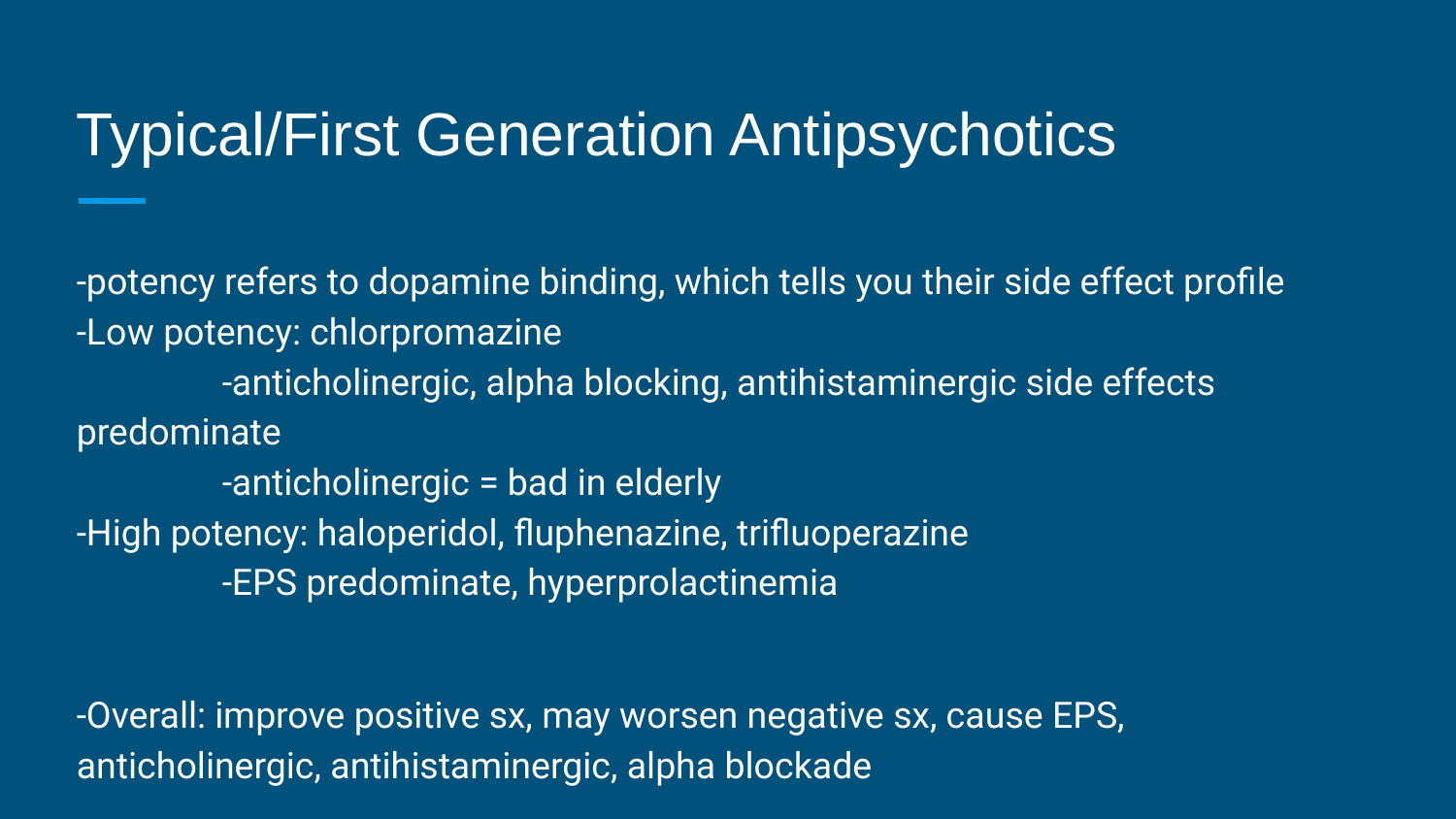

# Typical/First Generation Antipsychotics
-potency refers to dopamine binding, which tells you their side effect profile
-Low potency: chlorpromazine
	-anticholinergic, alpha blocking, antihistaminergic side effects predominate
	-anticholinergic = bad in elderly
-High potency: haloperidol, fluphenazine, trifluoperazine
	-EPS predominate, hyperprolactinemia

-Overall: improve positive sx, may worsen negative sx, cause EPS, anticholinergic, antihistaminergic, alpha blockade